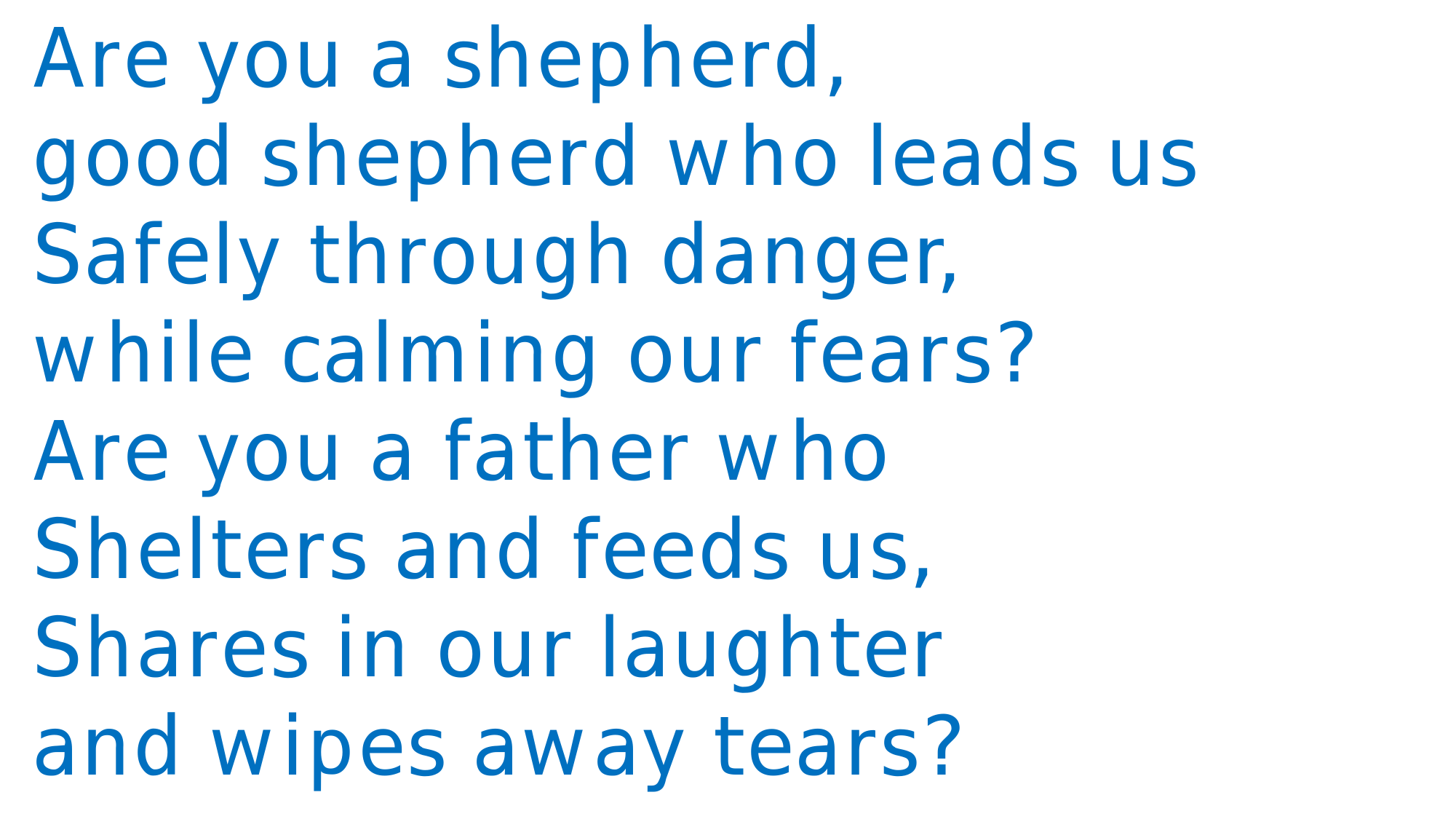

Are you a shepherd,
 good shepherd who leads us
 Safely through danger,
 while calming our fears?
 Are you a father who
 Shelters and feeds us,
 Shares in our laughter
 and wipes away tears?